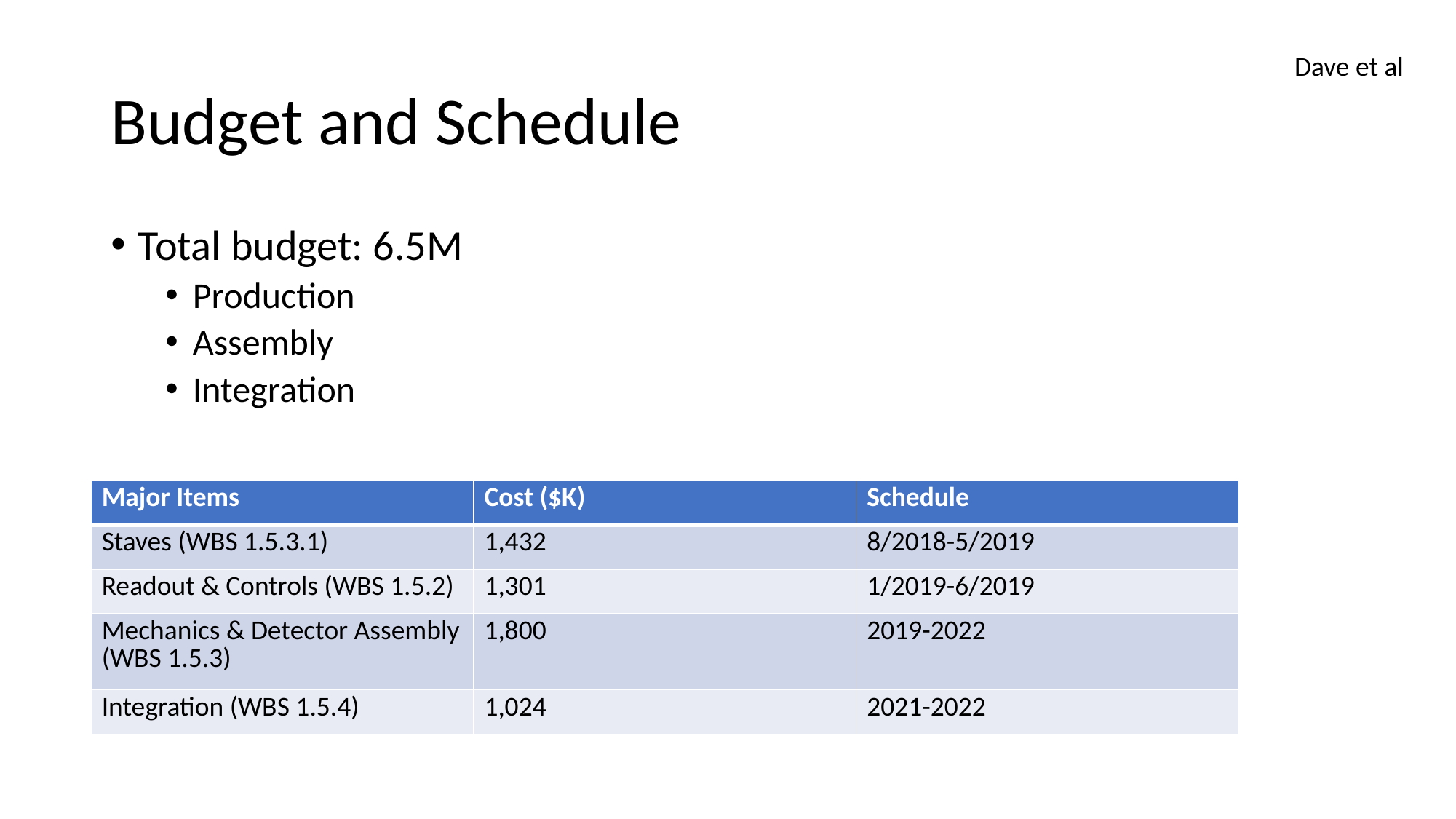

# Budget and Schedule
Dave et al
Total budget: 6.5M
Production
Assembly
Integration
| Major Items | Cost ($K) | Schedule |
| --- | --- | --- |
| Staves (WBS 1.5.3.1) | 1,432 | 8/2018-5/2019 |
| Readout & Controls (WBS 1.5.2) | 1,301 | 1/2019-6/2019 |
| Mechanics & Detector Assembly (WBS 1.5.3) | 1,800 | 2019-2022 |
| Integration (WBS 1.5.4) | 1,024 | 2021-2022 |